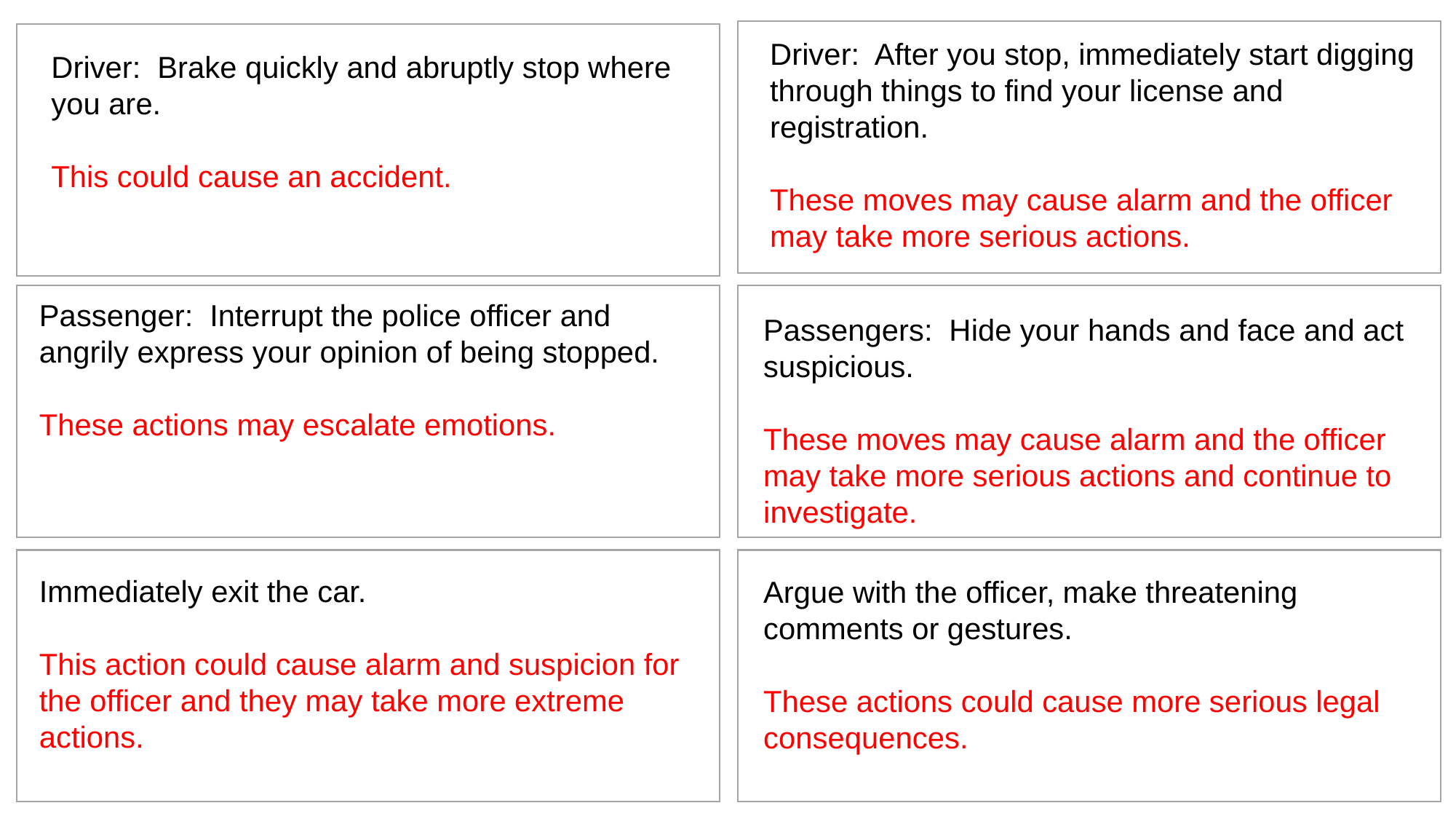

Driver:  After you stop, immediately start digging through things to find your license and registration.

These moves may cause alarm and the officer may take more serious actions.
Driver:  Brake quickly and abruptly stop where you are.

This could cause an accident.

Passenger:  Interrupt the police officer and angrily express your opinion of being stopped.

These actions may escalate emotions.
Passengers:  Hide your hands and face and act suspicious.

These moves may cause alarm and the officer may take more serious actions and continue to investigate.

Immediately exit the car.

This action could cause alarm and suspicion for the officer and they may take more extreme actions.
Argue with the officer, make threatening comments or gestures.

These actions could cause more serious legal consequences.